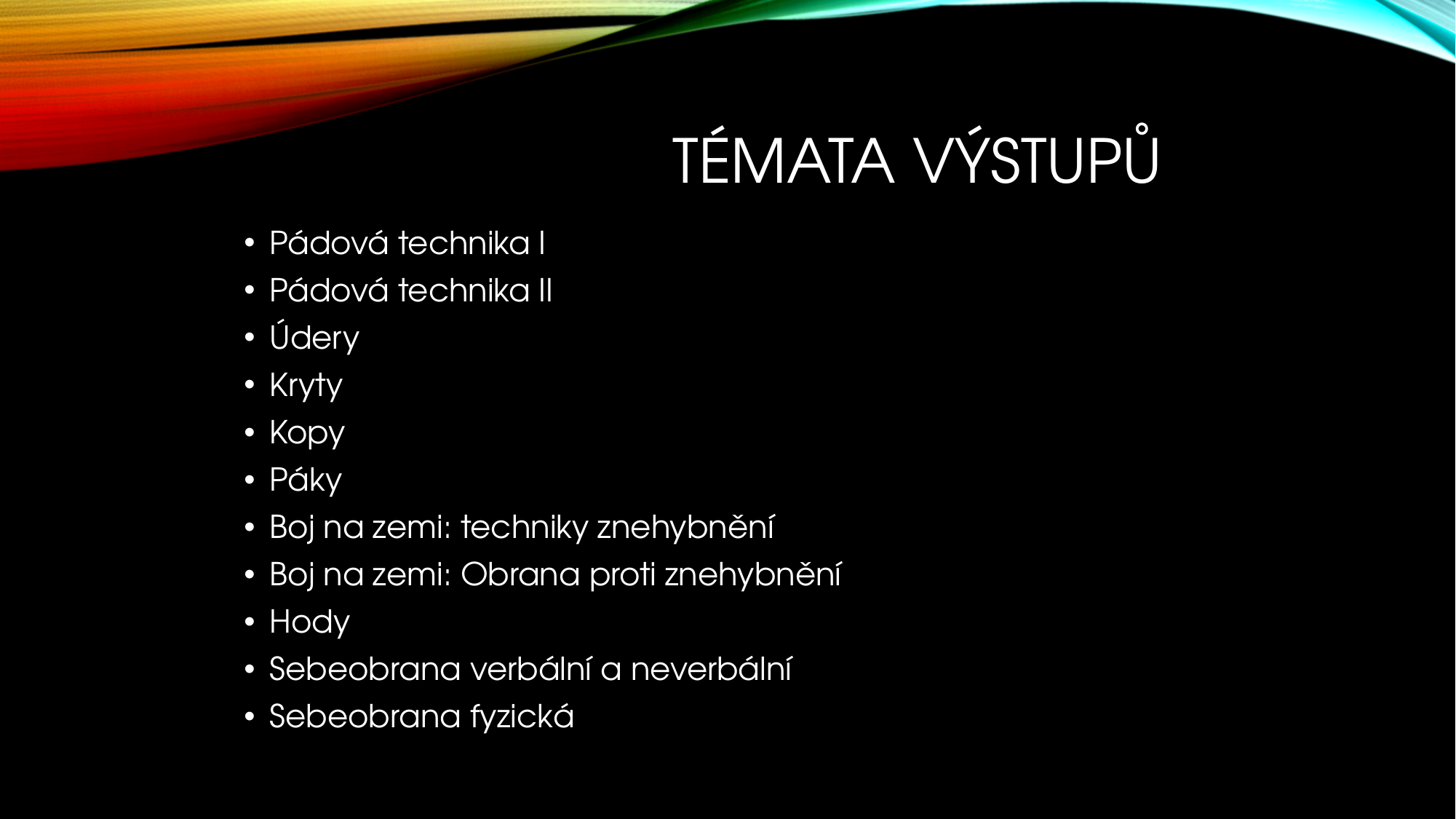

# Témata výstupů
Pádová technika I
Pádová technika II
Údery
Kryty
Kopy
Páky
Boj na zemi: techniky znehybnění
Boj na zemi: Obrana proti znehybnění
Hody
Sebeobrana verbální a neverbální
Sebeobrana fyzická